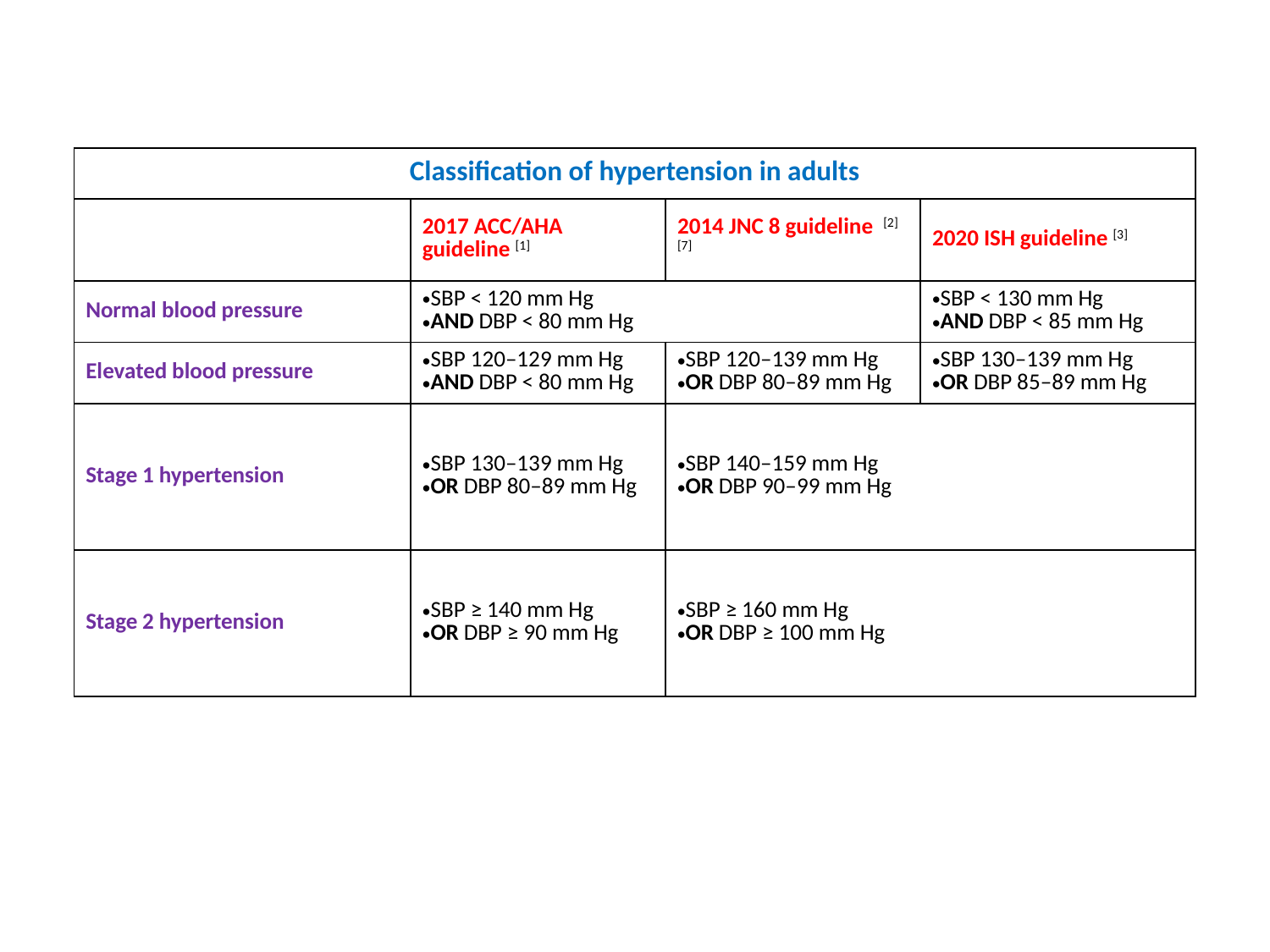

| Classification of hypertension in adults |  |  |  |
| --- | --- | --- | --- |
|  | 2017 ACC/AHA guideline [1] | 2014 JNC 8 guideline  [2][7] | 2020 ISH guideline [3] |
| Normal blood pressure | SBP < 120 mm Hg AND DBP < 80 mm Hg |  | SBP < 130 mm Hg AND DBP < 85 mm Hg |
| Elevated blood pressure | SBP 120–129 mm Hg AND DBP < 80 mm Hg | SBP 120–139 mm Hg OR DBP 80–89 mm Hg | SBP 130–139 mm Hg OR DBP 85–89 mm Hg |
| Stage 1 hypertension | SBP 130–139 mm Hg OR DBP 80–89 mm Hg | SBP 140–159 mm Hg OR DBP 90–99 mm Hg |  |
| Stage 2 hypertension | SBP ≥ 140 mm Hg OR DBP ≥ 90 mm Hg | SBP ≥ 160 mm Hg OR DBP ≥ 100 mm Hg |  |